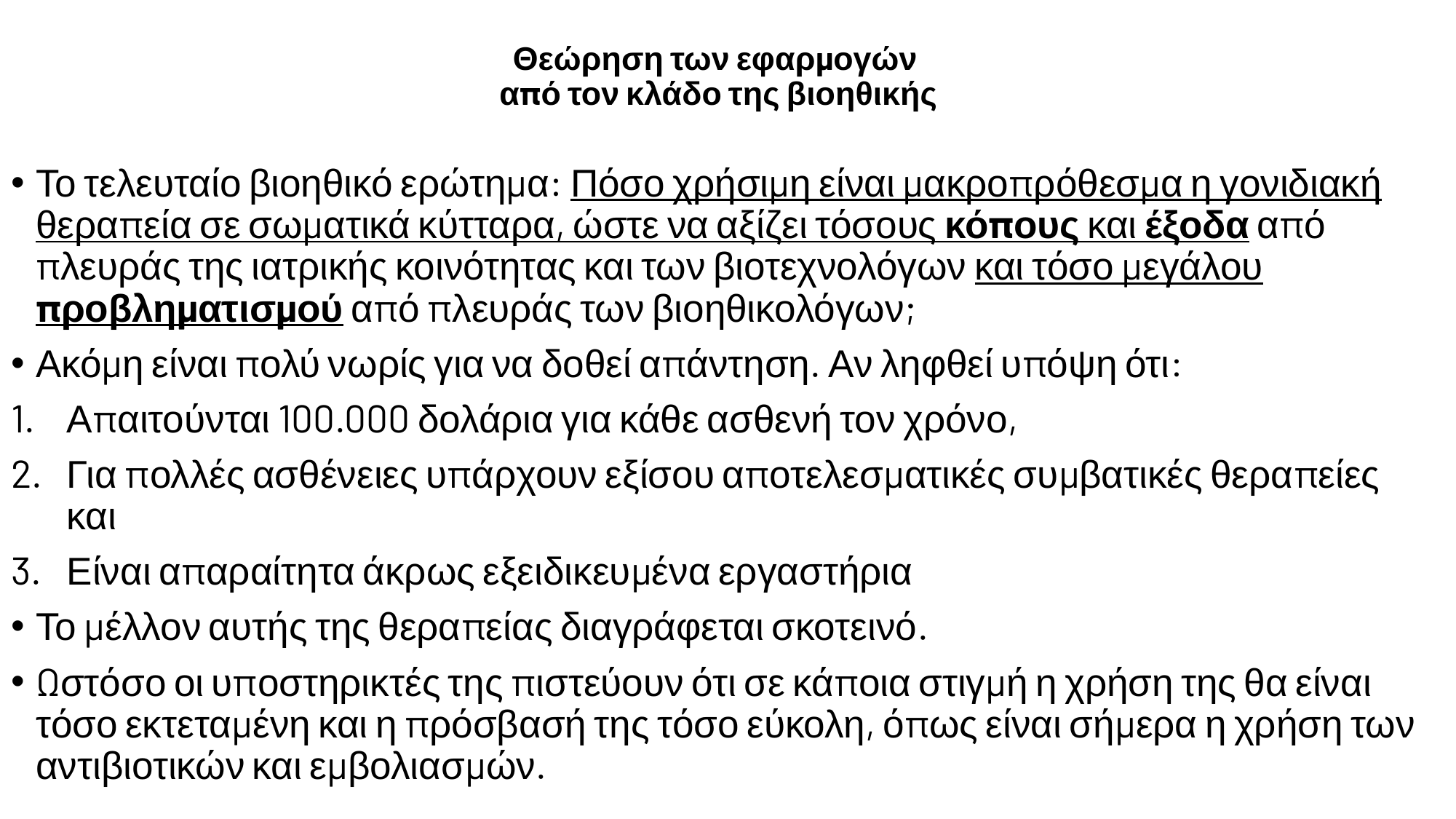

# Θεώρηση των εφαρμογών από τον κλάδο της βιοηθικής
Το τελευταίο βιοηθικό ερώτημα: Πόσο χρήσιμη είναι μακροπρόθεσμα η γονιδιακή θεραπεία σε σωματικά κύτταρα, ώστε να αξίζει τόσους κόπους και έξοδα από πλευράς της ιατρικής κοινότητας και των βιοτεχνολόγων και τόσο μεγάλου προβληματισμού από πλευράς των βιοηθικολόγων;
Ακόμη είναι πολύ νωρίς για να δοθεί απάντηση. Αν ληφθεί υπόψη ότι:
Απαιτούνται 100.000 δολάρια για κάθε ασθενή τον χρόνο,
Για πολλές ασθένειες υπάρχουν εξίσου αποτελεσματικές συμβατικές θεραπείες και
Είναι απαραίτητα άκρως εξειδικευμένα εργαστήρια
Το μέλλον αυτής της θεραπείας διαγράφεται σκοτεινό.
Ωστόσο οι υποστηρικτές της πιστεύουν ότι σε κάποια στιγμή η χρήση της θα είναι τόσο εκτεταμένη και η πρόσβασή της τόσο εύκολη, όπως είναι σήμερα η χρήση των αντιβιοτικών και εμβολιασμών.